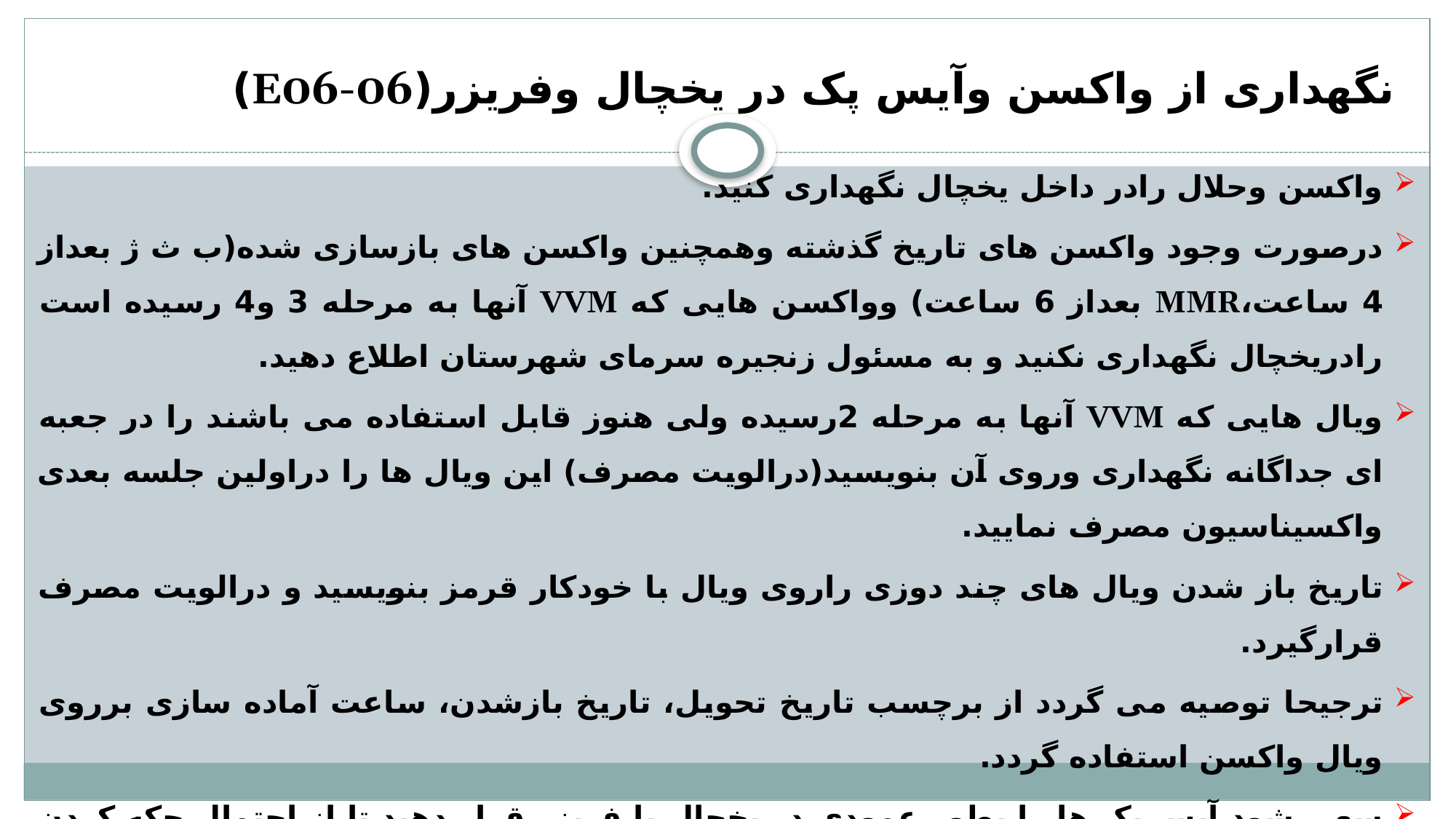

# نگهداری از واکسن وآیس پک در یخچال وفریزر(E06-06)
واکسن وحلال رادر داخل یخچال نگهداری کنید.
درصورت وجود واکسن های تاریخ گذشته وهمچنین واکسن های بازسازی شده(ب ث ژ بعداز 4 ساعت،MMR بعداز 6 ساعت) وواکسن هایی که VVM آنها به مرحله 3 و4 رسیده است رادریخچال نگهداری نکنید و به مسئول زنجیره سرمای شهرستان اطلاع دهید.
ویال هایی که VVM آنها به مرحله 2رسیده ولی هنوز قابل استفاده می باشند را در جعبه ای جداگانه نگهداری وروی آن بنویسید(درالویت مصرف) این ویال ها را دراولین جلسه بعدی واکسیناسیون مصرف نمایید.
تاریخ باز شدن ویال های چند دوزی راروی ویال با خودکار قرمز بنویسید و درالویت مصرف قرارگیرد.
ترجیحا توصیه می گردد از برچسب تاریخ تحویل، تاریخ بازشدن، ساعت آماده سازی برروی ویال واکسن استفاده گردد.
سعی شود آیس پک ها را بطور عمودی در یخچال یا فریزر قرار دهید تا از احتمال چکه کردن آب از داخل آنها جلوگیری شود.
همیشه قبل از دست زدن به واکسن وتماس با ان ها دست های خود را بشوئید.
وسیله سنجش وثبت درجه حرارت را در طبقه وسط نزدیک واکسن های حساس به سرما بگذارید.